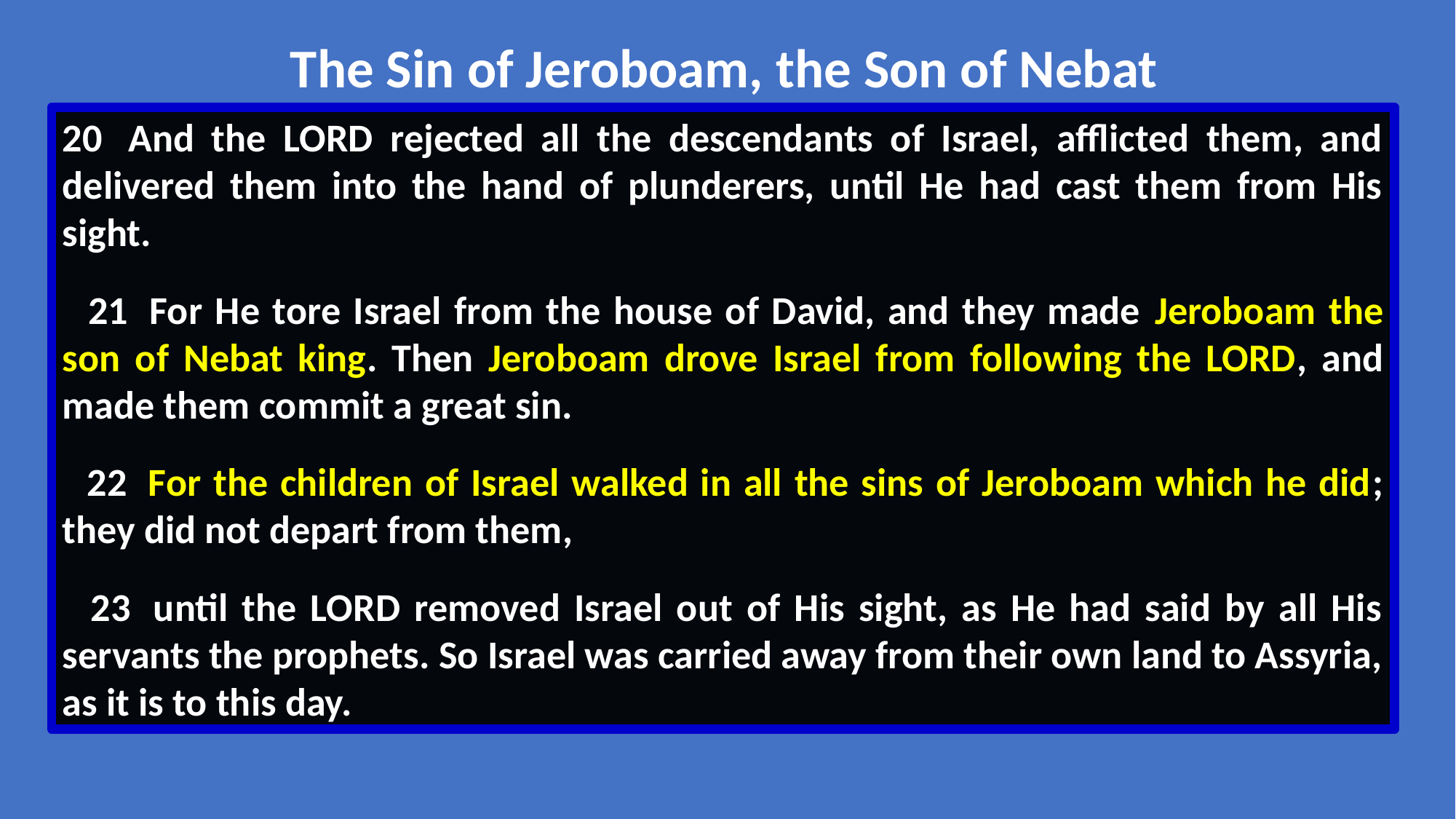

The Sin of Jeroboam, the Son of Nebat
20  And the LORD rejected all the descendants of Israel, afflicted them, and delivered them into the hand of plunderers, until He had cast them from His sight.
  21  For He tore Israel from the house of David, and they made Jeroboam the son of Nebat king. Then Jeroboam drove Israel from following the LORD, and made them commit a great sin.
  22  For the children of Israel walked in all the sins of Jeroboam which he did; they did not depart from them,
  23  until the LORD removed Israel out of His sight, as He had said by all His servants the prophets. So Israel was carried away from their own land to Assyria, as it is to this day.